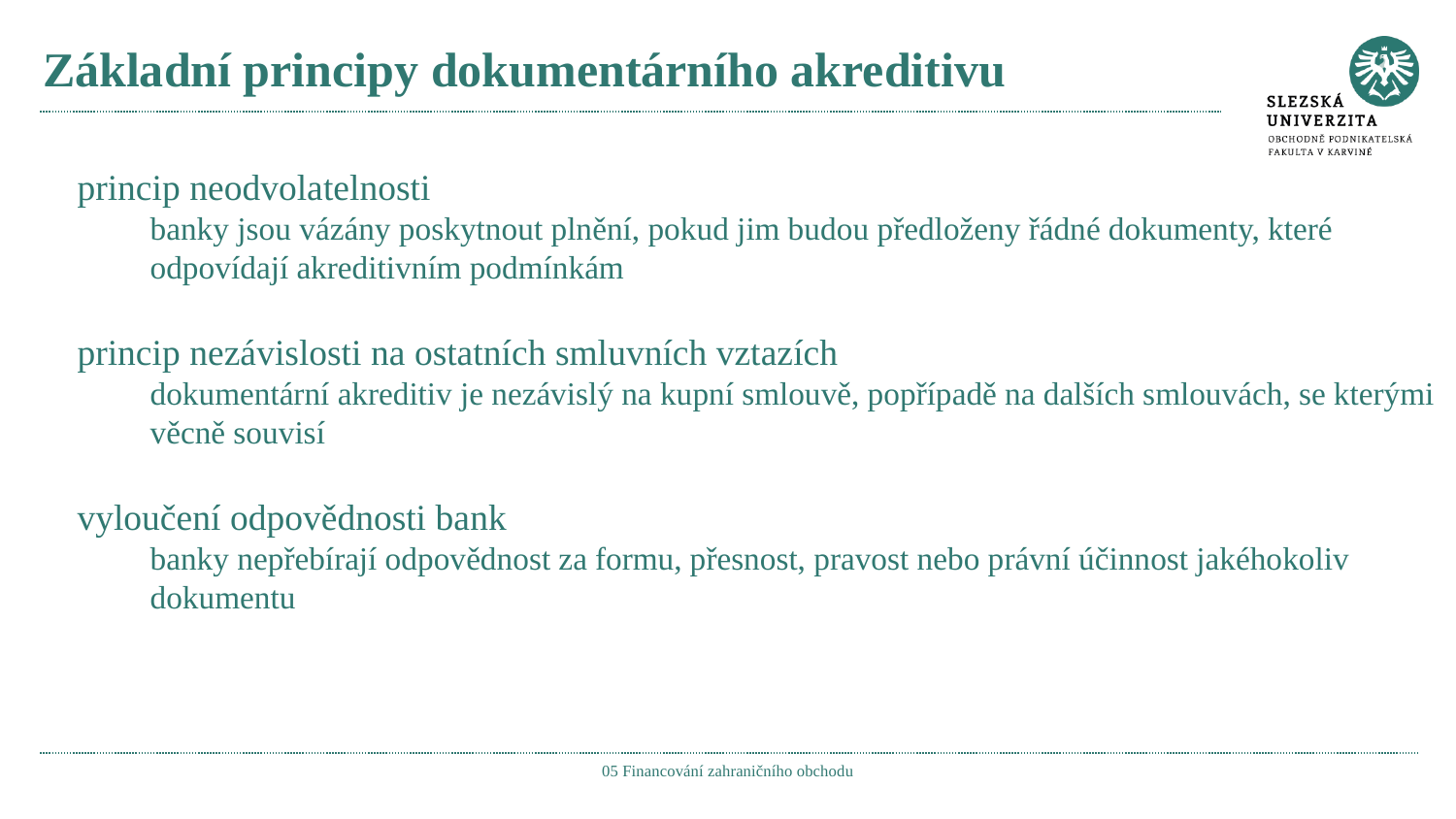

# Základní principy dokumentárního akreditivu
princip neodvolatelnosti
banky jsou vázány poskytnout plnění, pokud jim budou předloženy řádné dokumenty, které odpovídají akreditivním podmínkám

princip nezávislosti na ostatních smluvních vztazích
dokumentární akreditiv je nezávislý na kupní smlouvě, popřípadě na dalších smlouvách, se kterými věcně souvisí

vyloučení odpovědnosti bank
banky nepřebírají odpovědnost za formu, přesnost, pravost nebo právní účinnost jakéhokoliv dokumentu

05 Financování zahraničního obchodu